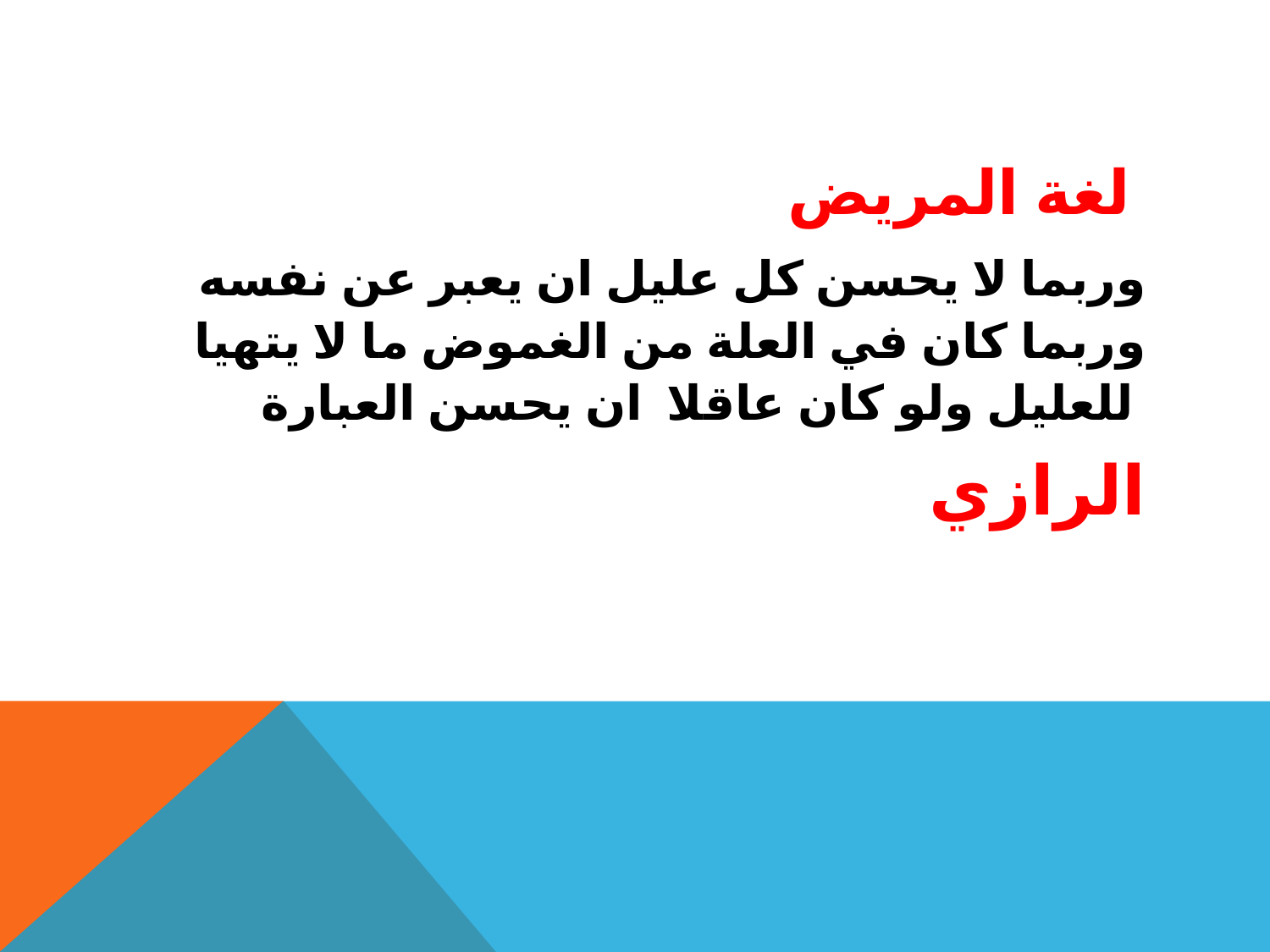

لغة المريض
وربما لا يحسن كل عليل ان يعبر عن نفسه وربما كان في العلة من الغموض ما لا يتهيا للعليل ولو كان عاقلا  ان يحسن العبارة
الرازي